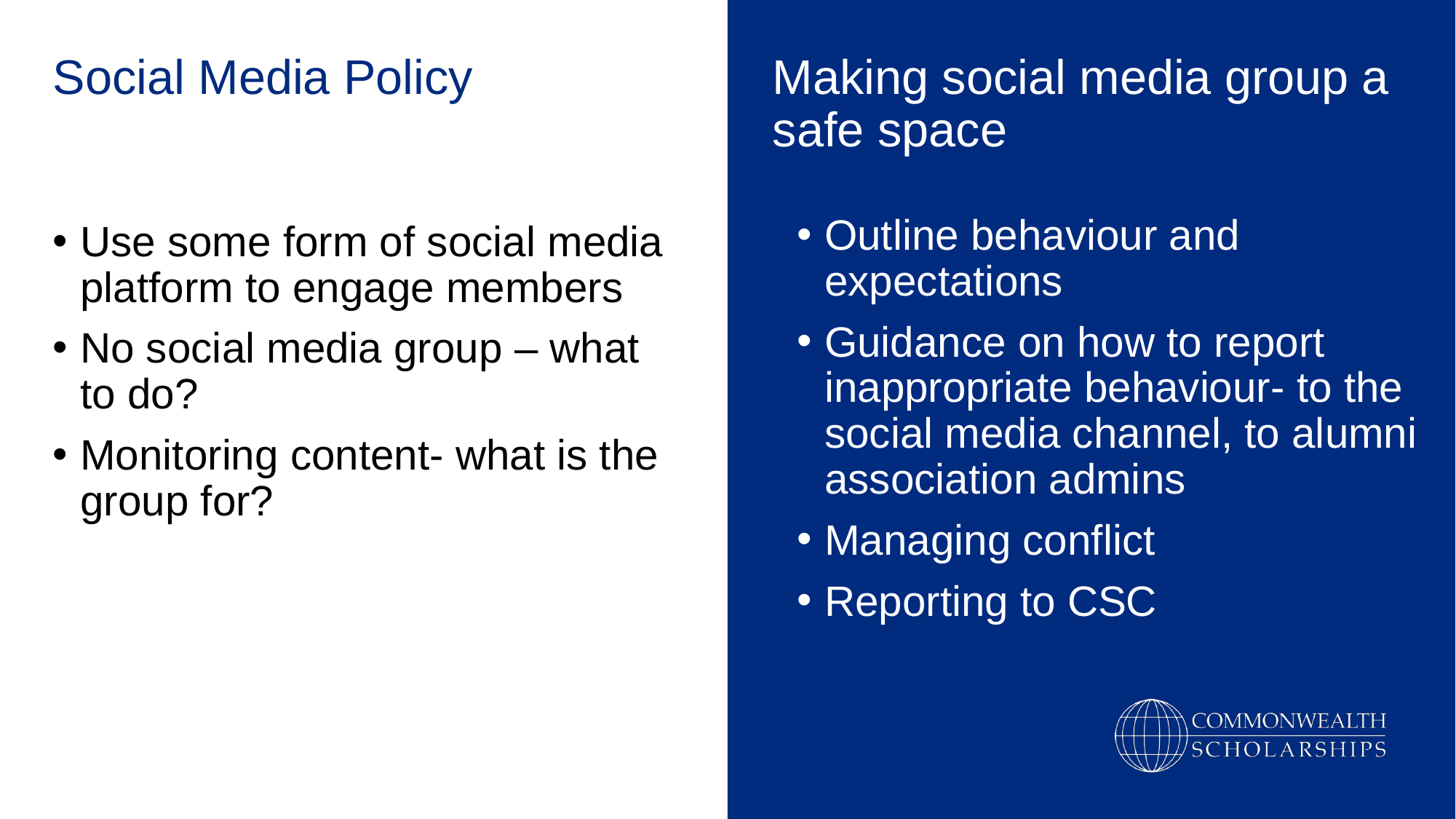

Social Media Policy
Making social media group a safe space
Outline behaviour and expectations
Guidance on how to report inappropriate behaviour- to the social media channel, to alumni association admins
Managing conflict
Reporting to CSC

Use some form of social media platform to engage members
No social media group – what to do?
Monitoring content- what is the group for?